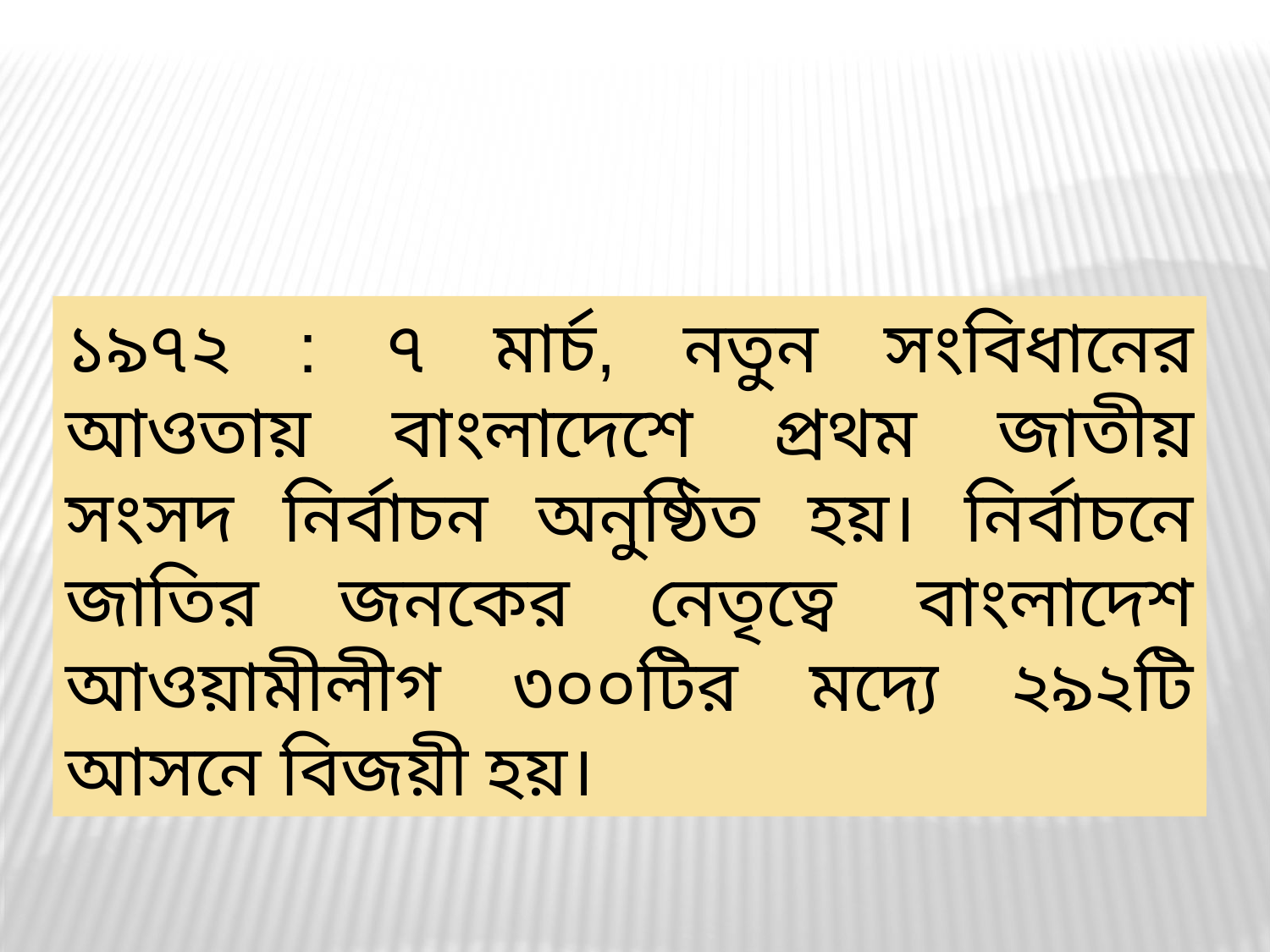

১৯৭২ : ৭ মার্চ, নতুন সংবিধানের আওতায় বাংলাদেশে প্রথম জাতীয় সংসদ নির্বাচন অনুষ্ঠিত হয়। নির্বাচনে জাতির জনকের নেতৃত্বে বাংলাদেশ আওয়ামীলীগ ৩০০টির মদ্যে ২৯২টি আসনে বিজয়ী হয়।